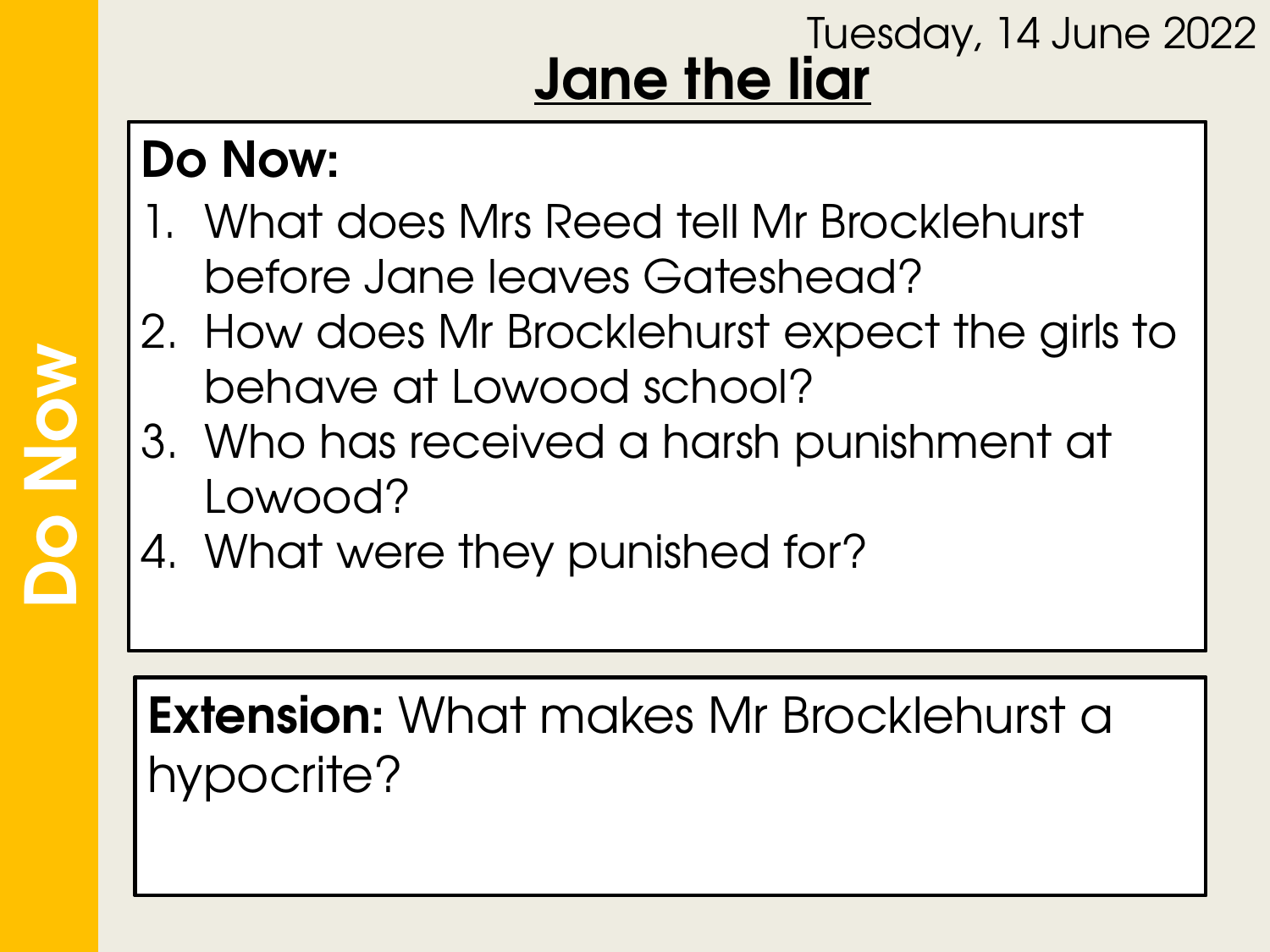

Tuesday, 14 June 2022
Jane the liar
Do Now:
What does Mrs Reed tell Mr Brocklehurst before Jane leaves Gateshead?
How does Mr Brocklehurst expect the girls to behave at Lowood school?
Who has received a harsh punishment at Lowood?
What were they punished for?

Do Now:
Mrs Reed tell Mr Brocklehurst that Jane is a liar.
Mr Brocklehurst expects the girls to be meek, quiet and obedient.
Helen Burns has received a harsh punishment at Lowood.
Helen was punished for having dirty hands.

Do Now
Extension: Mr Brocklehurst is a hypocrite because he tells Mrs Reed that pride is a sin, but he thinks that his daughters are much better than the girls at Lowood School.

Extension: What makes Mr Brocklehurst a hypocrite?